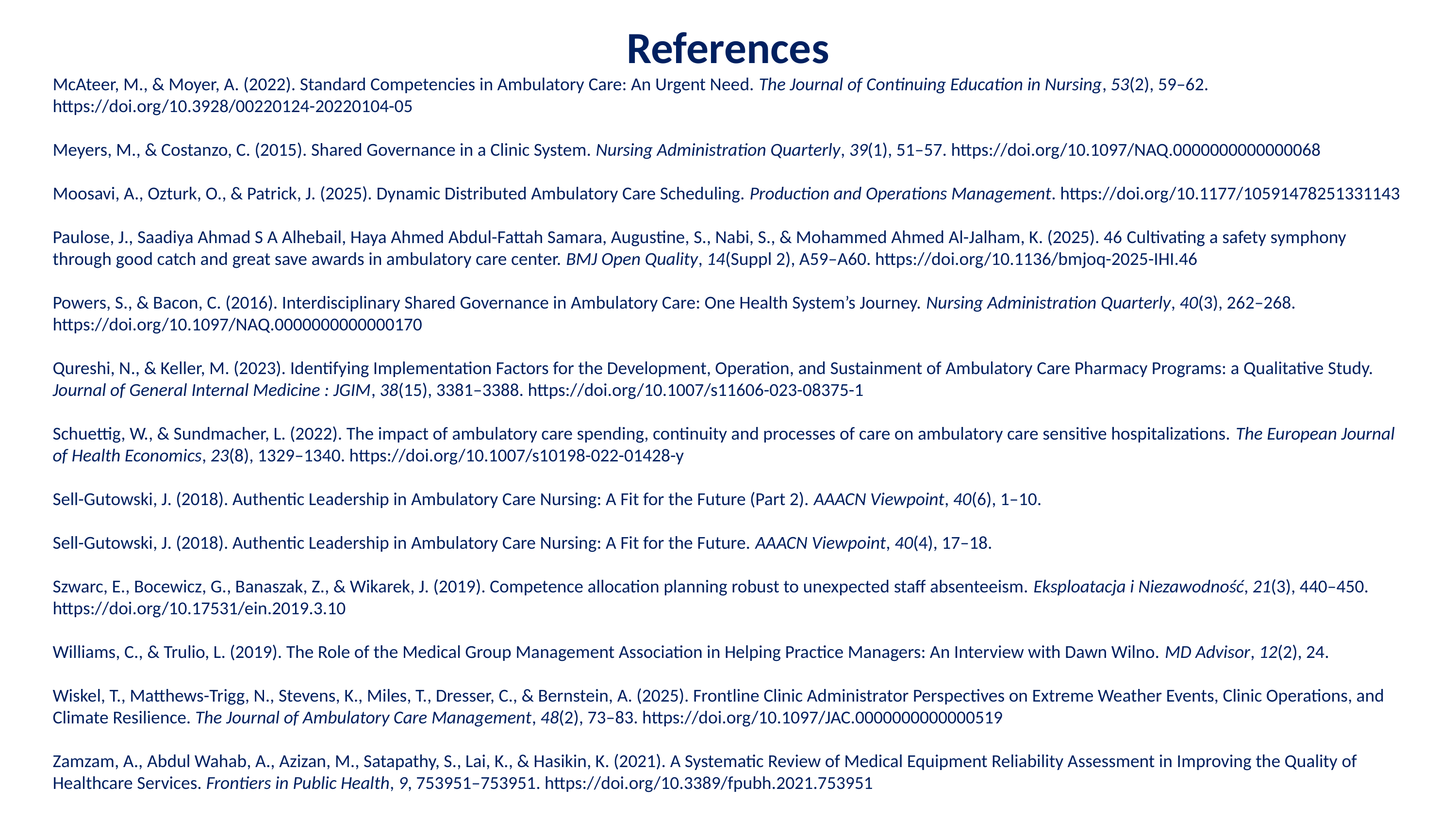

References
McAteer, M., & Moyer, A. (2022). Standard Competencies in Ambulatory Care: An Urgent Need. The Journal of Continuing Education in Nursing, 53(2), 59–62. https://doi.org/10.3928/00220124-20220104-05

Meyers, M., & Costanzo, C. (2015). Shared Governance in a Clinic System. Nursing Administration Quarterly, 39(1), 51–57. https://doi.org/10.1097/NAQ.0000000000000068

Moosavi, A., Ozturk, O., & Patrick, J. (2025). Dynamic Distributed Ambulatory Care Scheduling. Production and Operations Management. https://doi.org/10.1177/10591478251331143

Paulose, J., Saadiya Ahmad S A Alhebail, Haya Ahmed Abdul-Fattah Samara, Augustine, S., Nabi, S., & Mohammed Ahmed Al-Jalham, K. (2025). 46 Cultivating a safety symphony through good catch and great save awards in ambulatory care center. BMJ Open Quality, 14(Suppl 2), A59–A60. https://doi.org/10.1136/bmjoq-2025-IHI.46

Powers, S., & Bacon, C. (2016). Interdisciplinary Shared Governance in Ambulatory Care: One Health System’s Journey. Nursing Administration Quarterly, 40(3), 262–268. https://doi.org/10.1097/NAQ.0000000000000170

Qureshi, N., & Keller, M. (2023). Identifying Implementation Factors for the Development, Operation, and Sustainment of Ambulatory Care Pharmacy Programs: a Qualitative Study. Journal of General Internal Medicine : JGIM, 38(15), 3381–3388. https://doi.org/10.1007/s11606-023-08375-1

Schuettig, W., & Sundmacher, L. (2022). The impact of ambulatory care spending, continuity and processes of care on ambulatory care sensitive hospitalizations. The European Journal of Health Economics, 23(8), 1329–1340. https://doi.org/10.1007/s10198-022-01428-y

Sell-Gutowski, J. (2018). Authentic Leadership in Ambulatory Care Nursing: A Fit for the Future (Part 2). AAACN Viewpoint, 40(6), 1–10.

Sell-Gutowski, J. (2018). Authentic Leadership in Ambulatory Care Nursing: A Fit for the Future. AAACN Viewpoint, 40(4), 17–18.

Szwarc, E., Bocewicz, G., Banaszak, Z., & Wikarek, J. (2019). Competence allocation planning robust to unexpected staff absenteeism. Eksploatacja i Niezawodność, 21(3), 440–450. https://doi.org/10.17531/ein.2019.3.10

Williams, C., & Trulio, L. (2019). The Role of the Medical Group Management Association in Helping Practice Managers: An Interview with Dawn Wilno. MD Advisor, 12(2), 24.

Wiskel, T., Matthews-Trigg, N., Stevens, K., Miles, T., Dresser, C., & Bernstein, A. (2025). Frontline Clinic Administrator Perspectives on Extreme Weather Events, Clinic Operations, and Climate Resilience. The Journal of Ambulatory Care Management, 48(2), 73–83. https://doi.org/10.1097/JAC.0000000000000519

Zamzam, A., Abdul Wahab, A., Azizan, M., Satapathy, S., Lai, K., & Hasikin, K. (2021). A Systematic Review of Medical Equipment Reliability Assessment in Improving the Quality of Healthcare Services. Frontiers in Public Health, 9, 753951–753951. https://doi.org/10.3389/fpubh.2021.753951